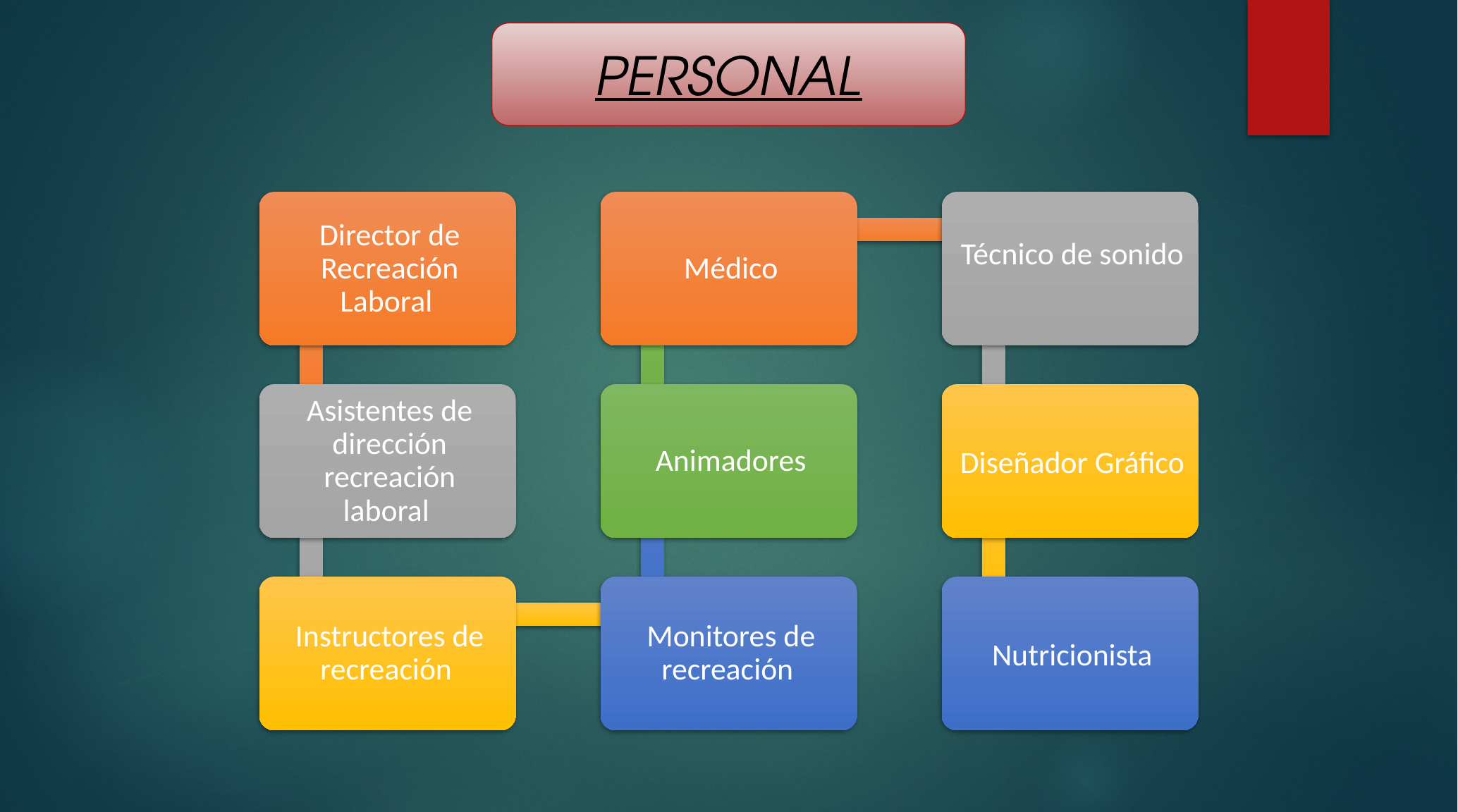

PERSONAL
Director de Recreación Laboral
Asistentes de dirección recreación laboral
Instructores de recreación
Monitores de recreación
Animadores
Médico
Técnico de sonido

Diseñador Gráfico
Nutricionista